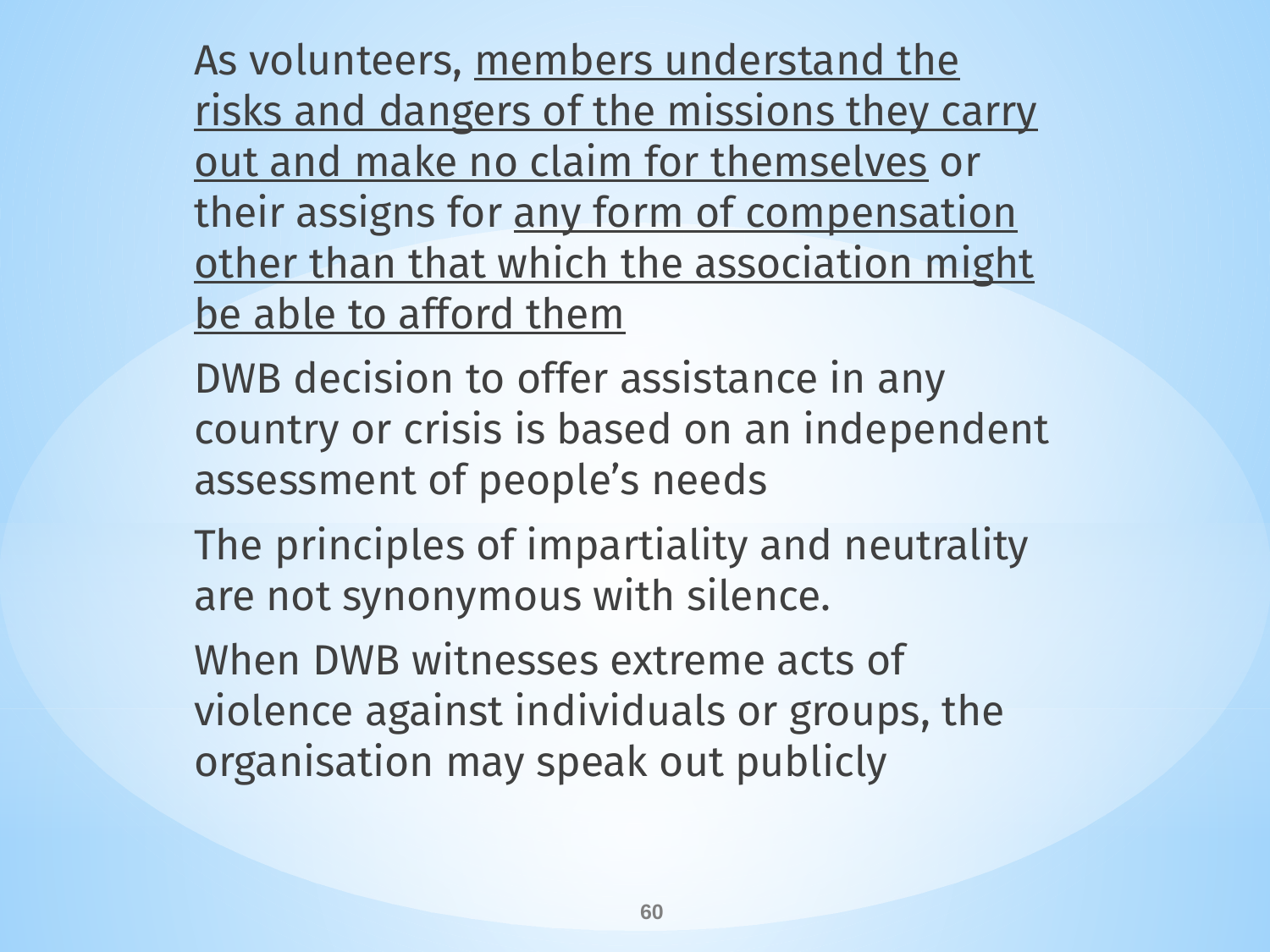

As volunteers, members understand the risks and dangers of the missions they carry out and make no claim for themselves or their assigns for any form of compensation other than that which the association might be able to afford them
DWB decision to offer assistance in any country or crisis is based on an independent assessment of people’s needs
The principles of impartiality and neutrality are not synonymous with silence.
When DWB witnesses extreme acts of violence against individuals or groups, the organisation may speak out publicly

#
60